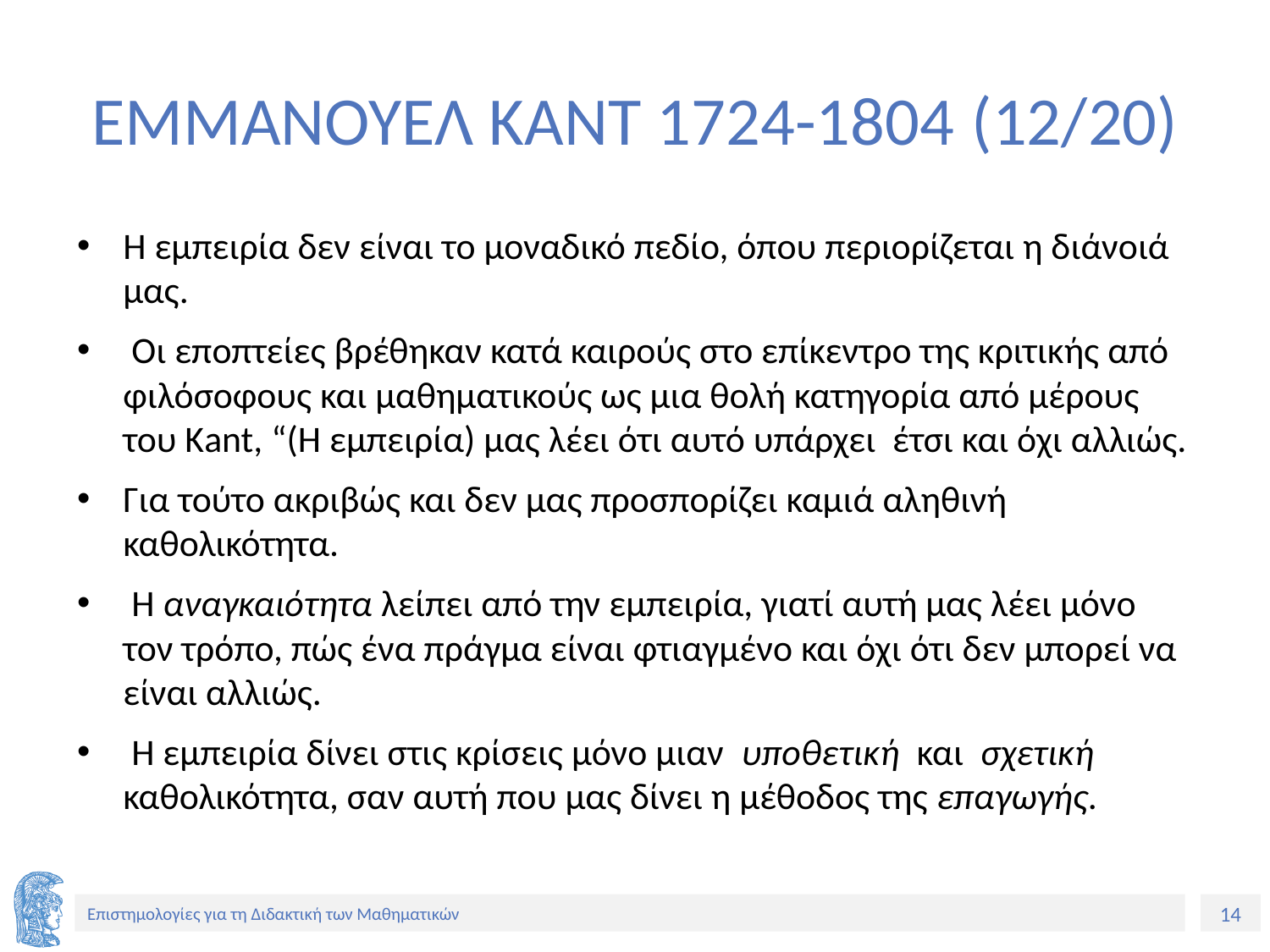

# ΕΜΜΑΝΟΥΕΛ ΚΑΝΤ 1724-1804 (12/20)
Η εμπειρία δεν είναι το μοναδικό πεδίο, όπου περιορίζεται η διάνοιά μας.
 Οι εποπτείες βρέθηκαν κατά καιρούς στο επίκεντρο της κριτικής από φιλόσοφους και μαθηματικούς ως μια θολή κατηγορία από μέρους του Κant, “(Η εμπειρία) μας λέει ότι αυτό υπάρχει  έτσι και όχι αλλιώς.
Για τούτο ακριβώς και δεν μας προσπορίζει καμιά αληθινή καθολικότητα.
 Η αναγκαιότητα λείπει από την εμπειρία, γιατί αυτή μας λέει μόνο τον τρόπο, πώς ένα πράγμα είναι φτιαγμένο και όχι ότι δεν μπορεί να είναι αλλιώς.
 Η εμπειρία δίνει στις κρίσεις μόνο μιαν  υποθετική  και  σχετική  καθολικότητα, σαν αυτή που μας δίνει η μέθοδος της επαγωγής.